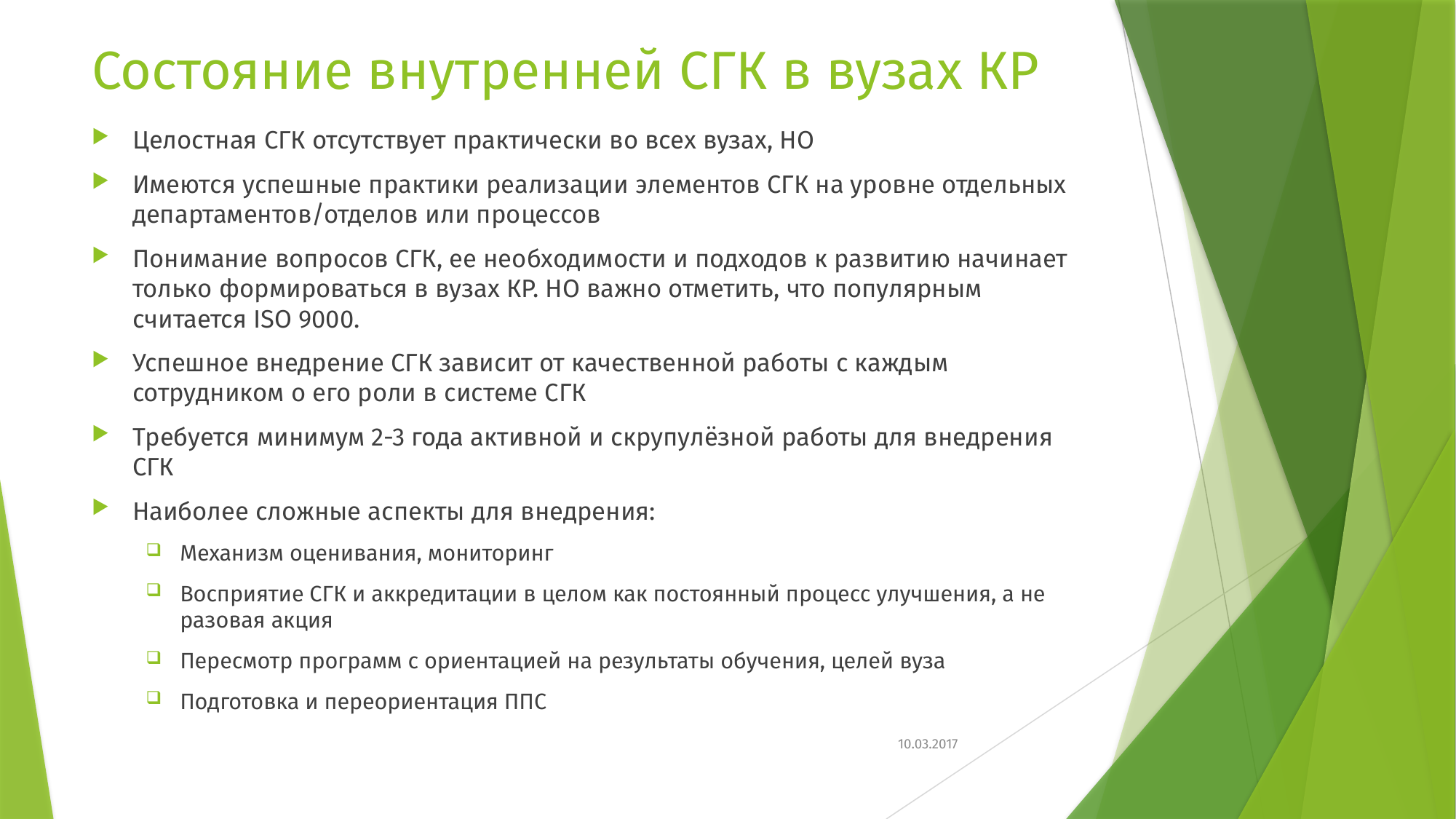

# Состояние внутренней СГК в вузах КР
Целостная СГК отсутствует практически во всех вузах, НО
Имеются успешные практики реализации элементов СГК на уровне отдельных департаментов/отделов или процессов
Понимание вопросов СГК, ее необходимости и подходов к развитию начинает только формироваться в вузах КР. НО важно отметить, что популярным считается ISO 9000.
Успешное внедрение СГК зависит от качественной работы с каждым сотрудником о его роли в системе СГК
Требуется минимум 2-3 года активной и скрупулёзной работы для внедрения СГК
Наиболее сложные аспекты для внедрения:
Механизм оценивания, мониторинг
Восприятие СГК и аккредитации в целом как постоянный процесс улучшения, а не разовая акция
Пересмотр программ с ориентацией на результаты обучения, целей вуза
Подготовка и переориентация ППС

10.03.2017